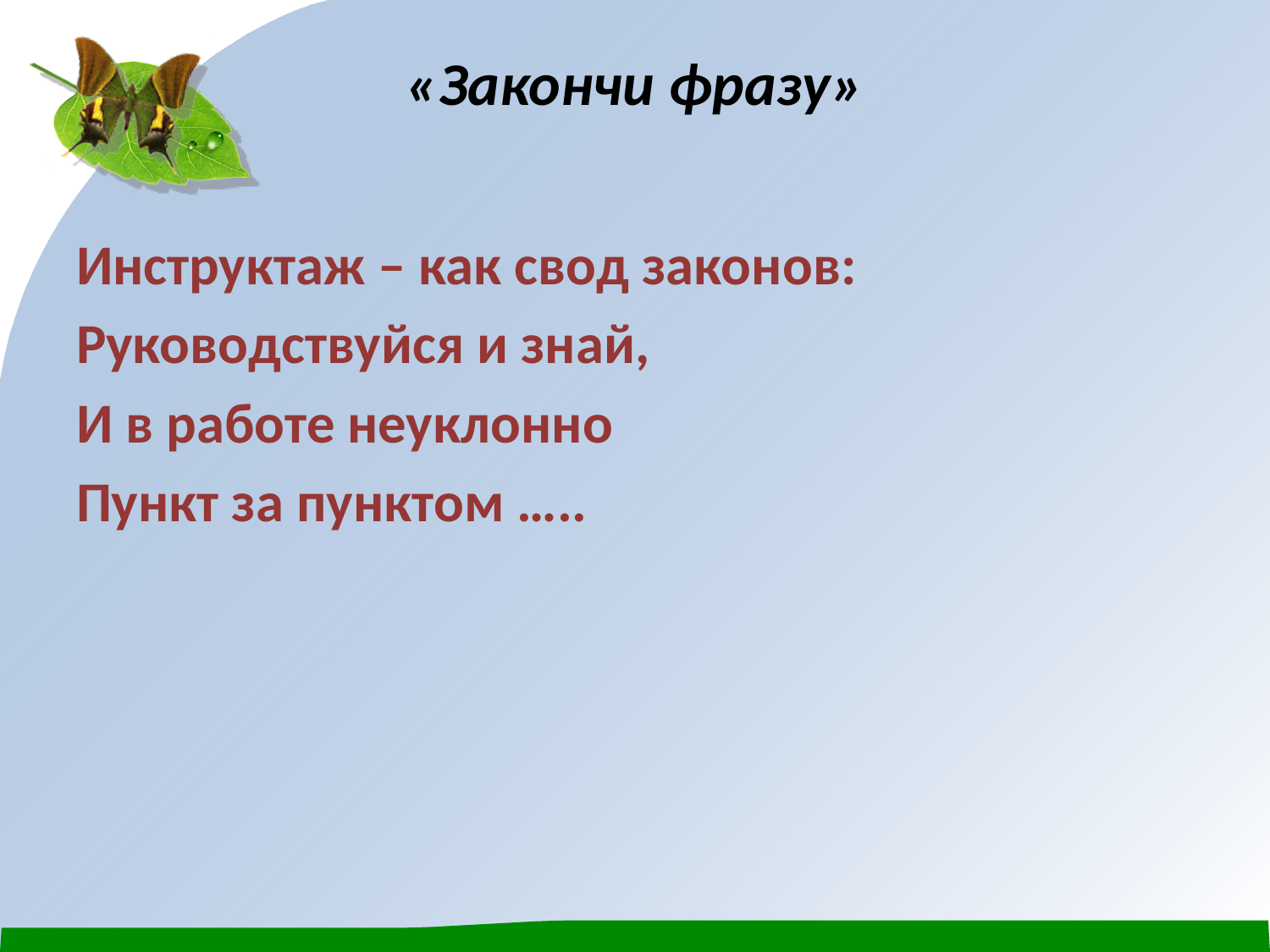

# «Закончи фразу»
Инструктаж – как свод законов:
Руководствуйся и знай,
И в работе неуклонно
Пункт за пунктом …..